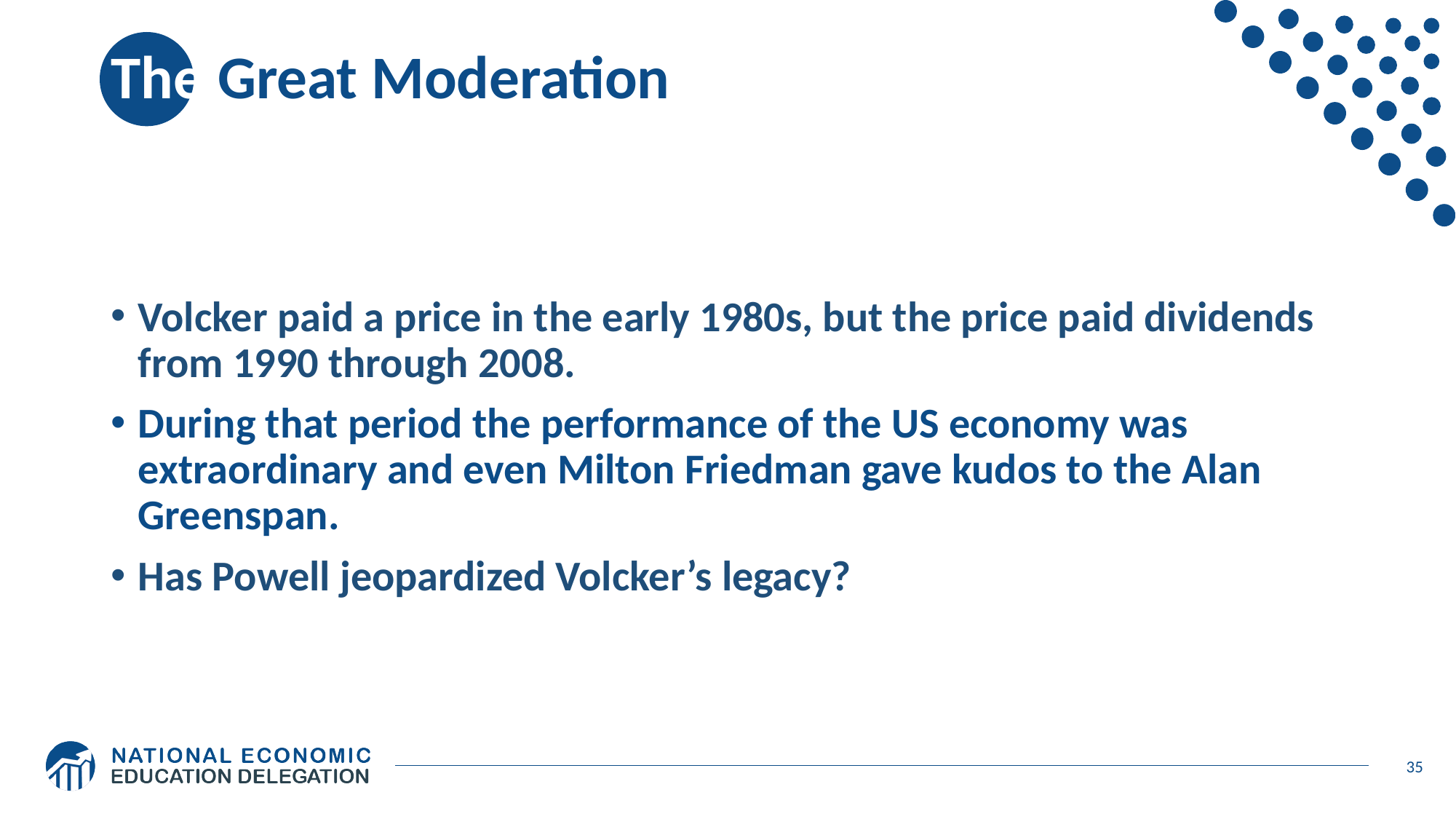

# The Great Moderation
Volcker paid a price in the early 1980s, but the price paid dividends from 1990 through 2008.
During that period the performance of the US economy was extraordinary and even Milton Friedman gave kudos to the Alan Greenspan.
Has Powell jeopardized Volcker’s legacy?
35